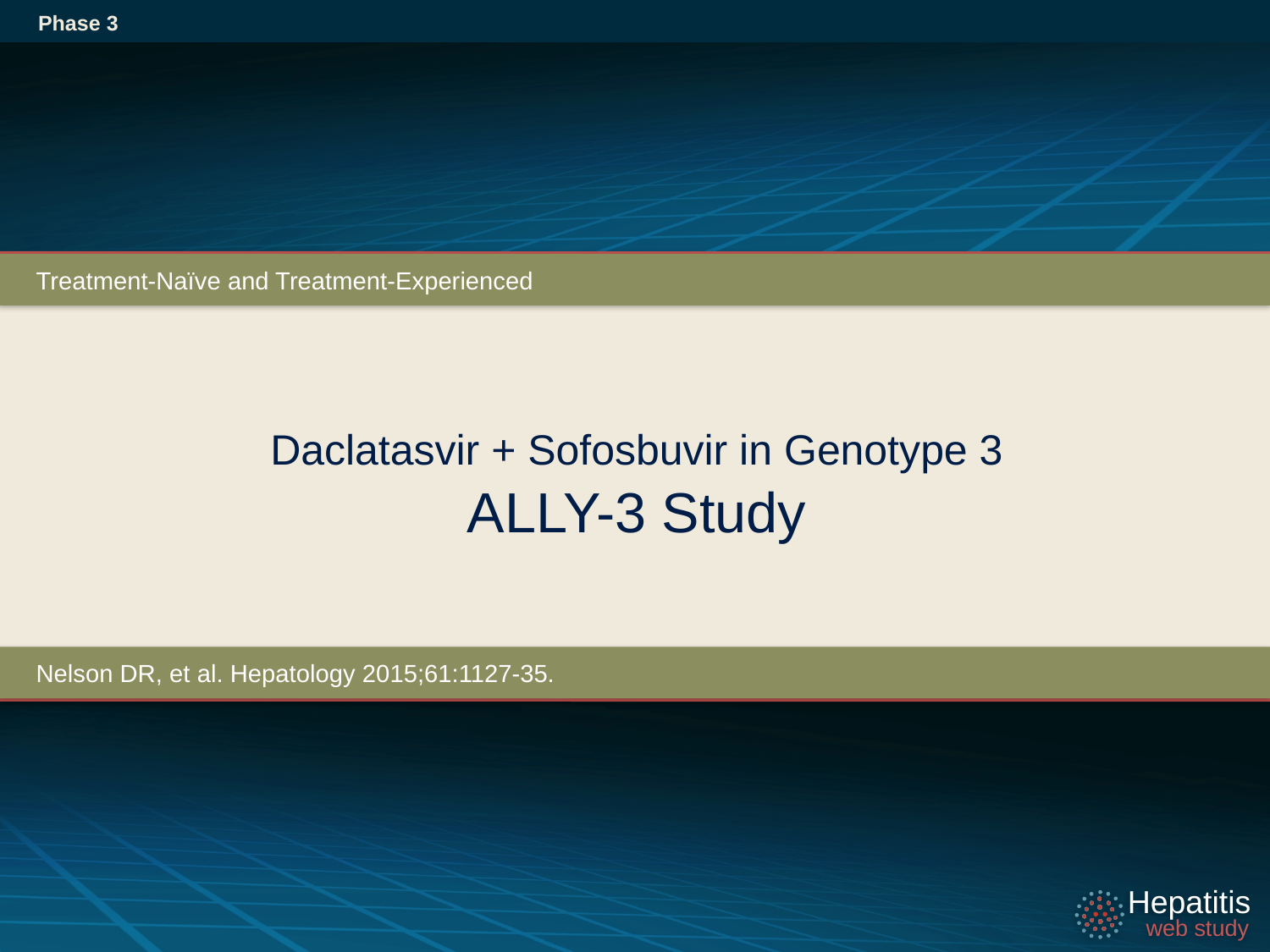

Phase 3
Treatment-Naïve and Treatment-Experienced
# Daclatasvir + Sofosbuvir in Genotype 3 ALLY-3 Study
Nelson DR, et al. Hepatology 2015;61:1127-35.